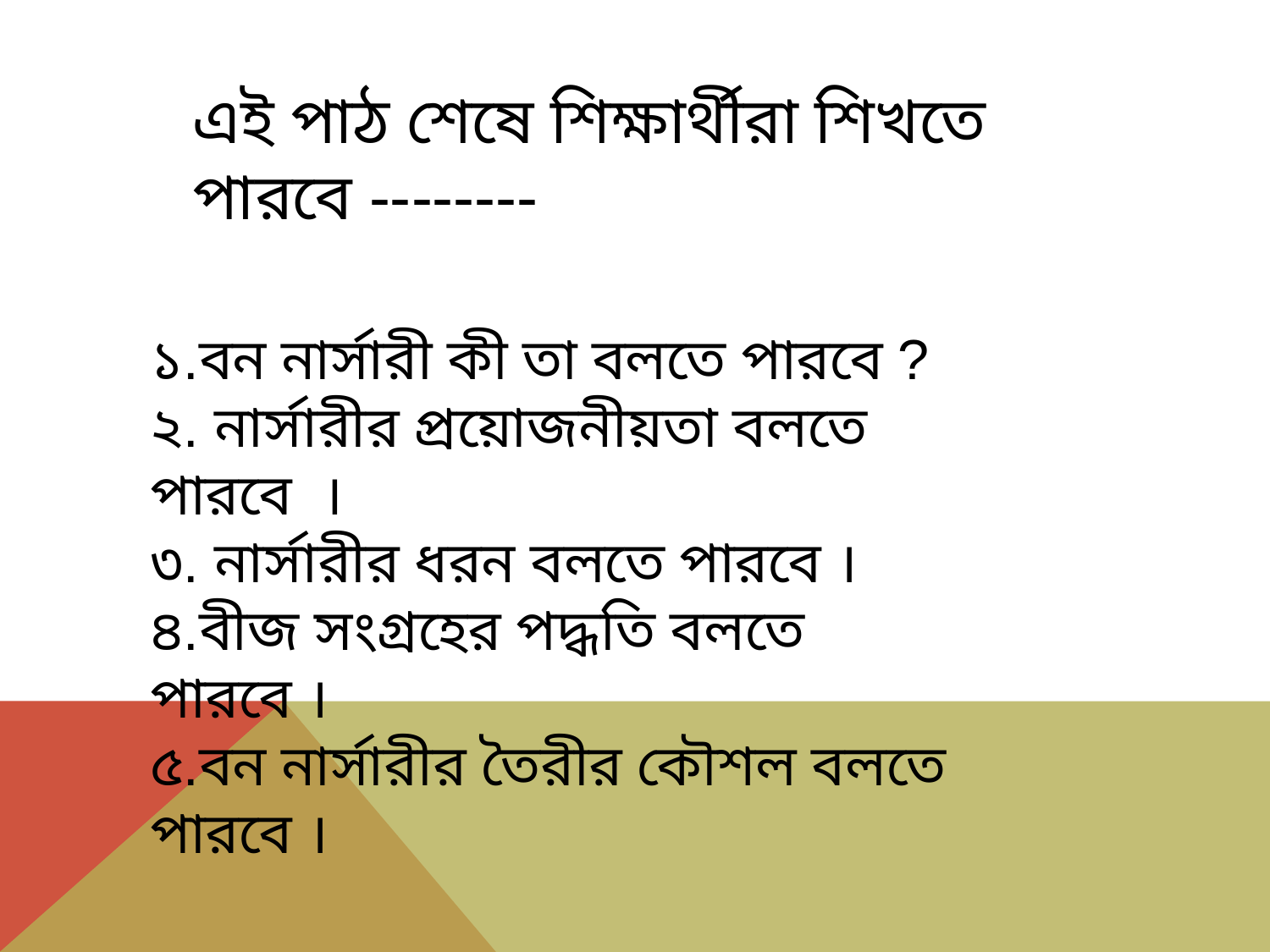

এই পাঠ শেষে শিক্ষার্থীরা শিখতে পারবে --------

১.বন নার্সারী কী তা বলতে পারবে ?
২. নার্সারীর প্রয়োজনীয়তা বলতে পারবে  ।
৩. নার্সারীর ধরন বলতে পারবে ।
৪.বীজ সংগ্রহের পদ্ধতি বলতে পারবে ।
৫.বন নার্সারীর তৈরীর কৌশল বলতে পারবে ।